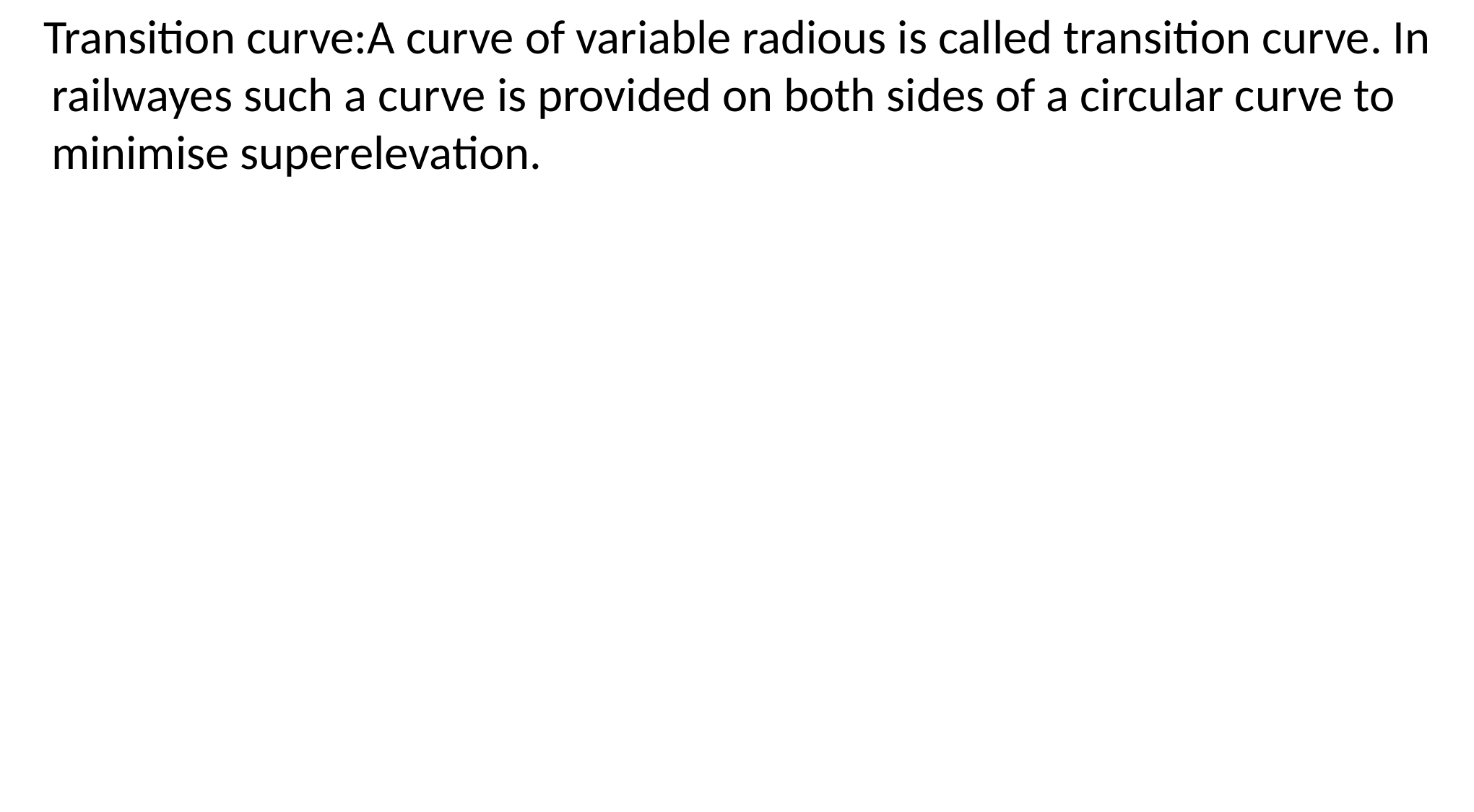

Transition curve:A curve of variable radious is called transition curve. In railwayes such a curve is provided on both sides of a circular curve to minimise superelevation.